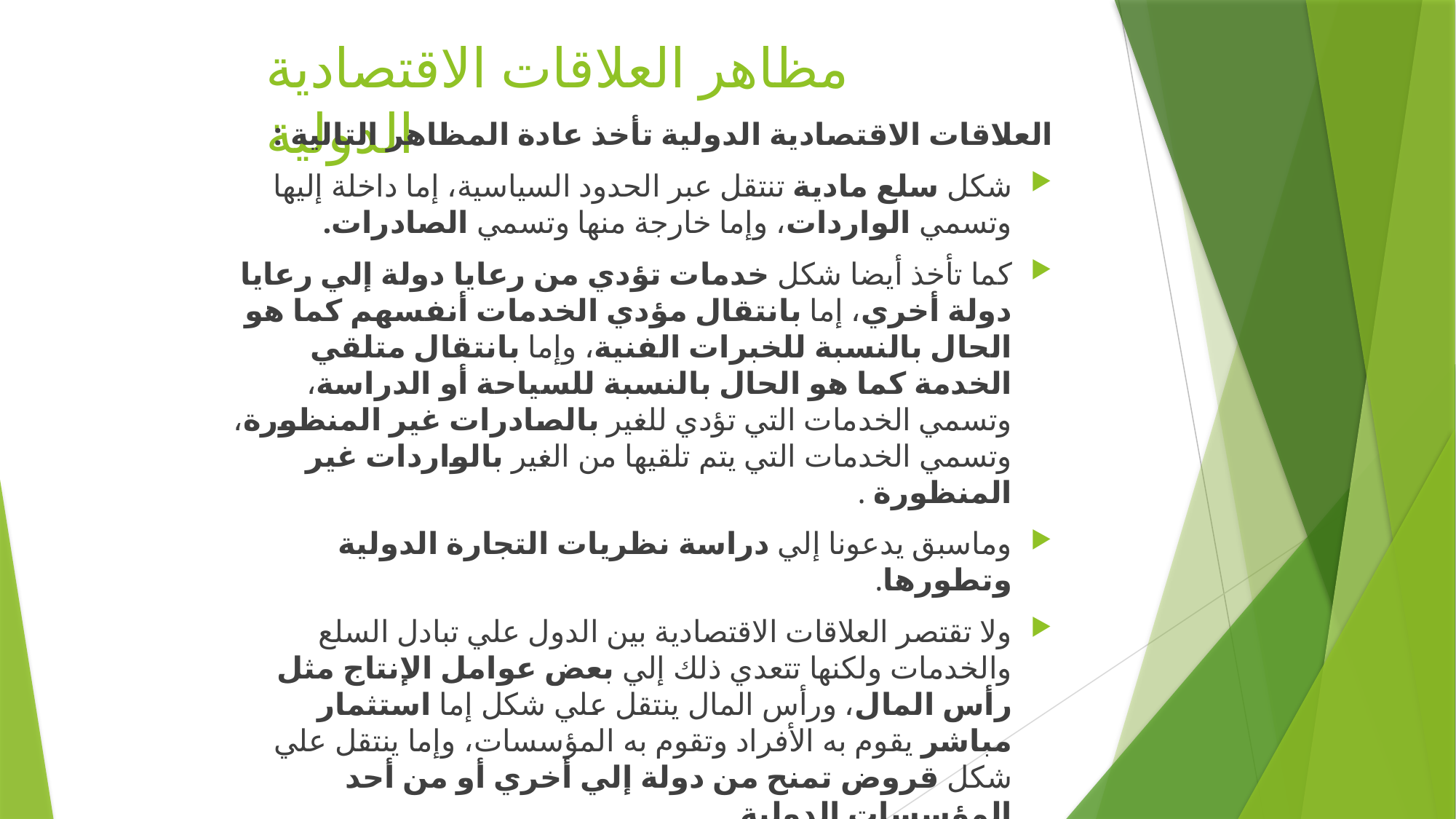

# مظاهر العلاقات الاقتصادية الدولية
العلاقات الاقتصادية الدولية تأخذ عادة المظاهر التالية :
شكل سلع مادية تنتقل عبر الحدود السياسية، إما داخلة إليها وتسمي الواردات، وإما خارجة منها وتسمي الصادرات.
كما تأخذ أيضا شكل خدمات تؤدي من رعايا دولة إلي رعايا دولة أخري، إما بانتقال مؤدي الخدمات أنفسهم كما هو الحال بالنسبة للخبرات الفنية، وإما بانتقال متلقي الخدمة كما هو الحال بالنسبة للسياحة أو الدراسة، وتسمي الخدمات التي تؤدي للغير بالصادرات غير المنظورة، وتسمي الخدمات التي يتم تلقيها من الغير بالواردات غير المنظورة .
وماسبق يدعونا إلي دراسة نظريات التجارة الدولية وتطورها.
ولا تقتصر العلاقات الاقتصادية بين الدول علي تبادل السلع والخدمات ولكنها تتعدي ذلك إلي بعض عوامل الإنتاج مثل رأس المال، ورأس المال ينتقل علي شكل إما استثمار مباشر يقوم به الأفراد وتقوم به المؤسسات، وإما ينتقل علي شكل قروض تمنح من دولة إلي أخري أو من أحد المؤسسات الدولية.